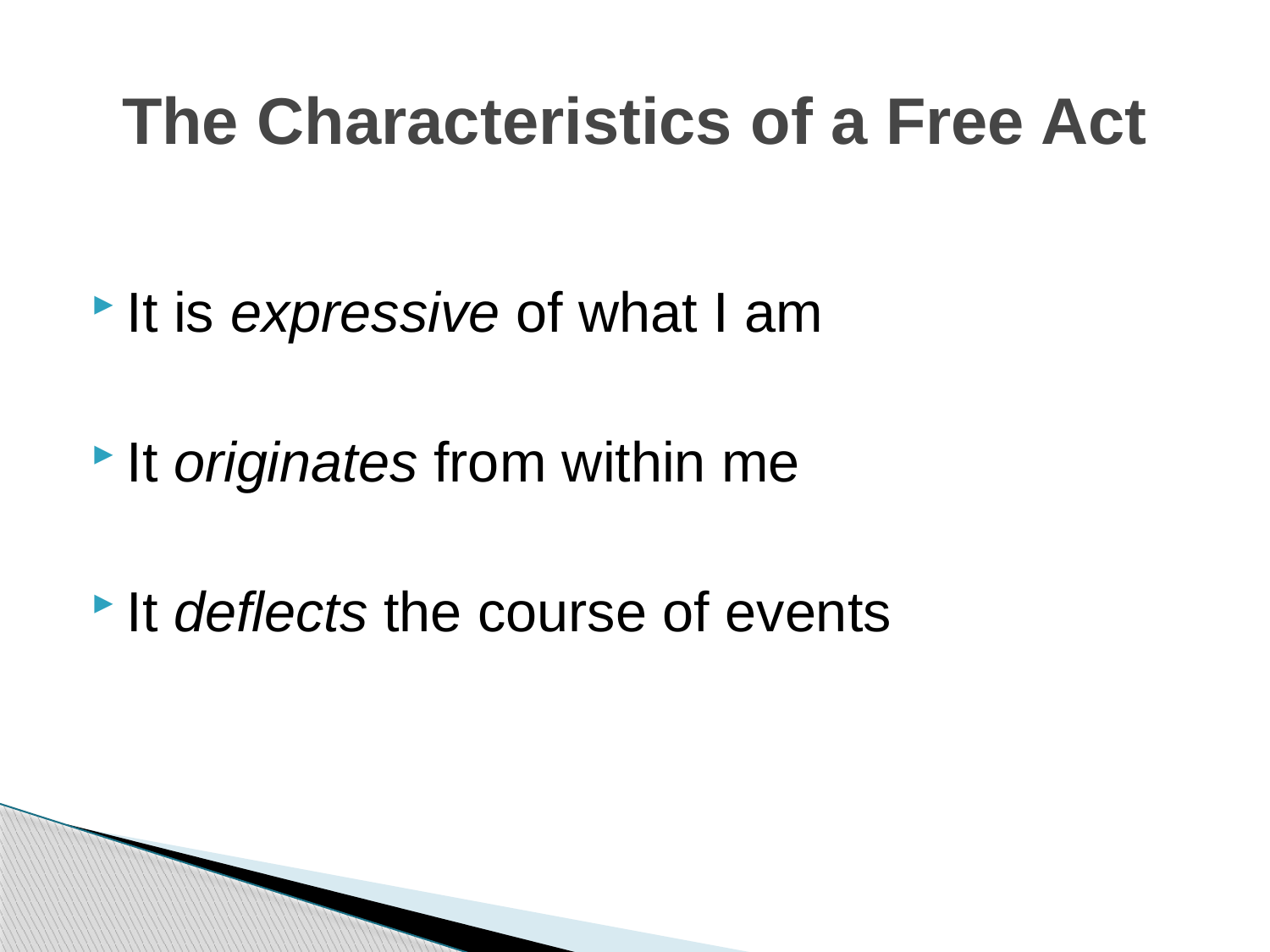

# The Characteristics of a Free Act

It is expressive of what I am

It originates from within me

It deflects the course of events